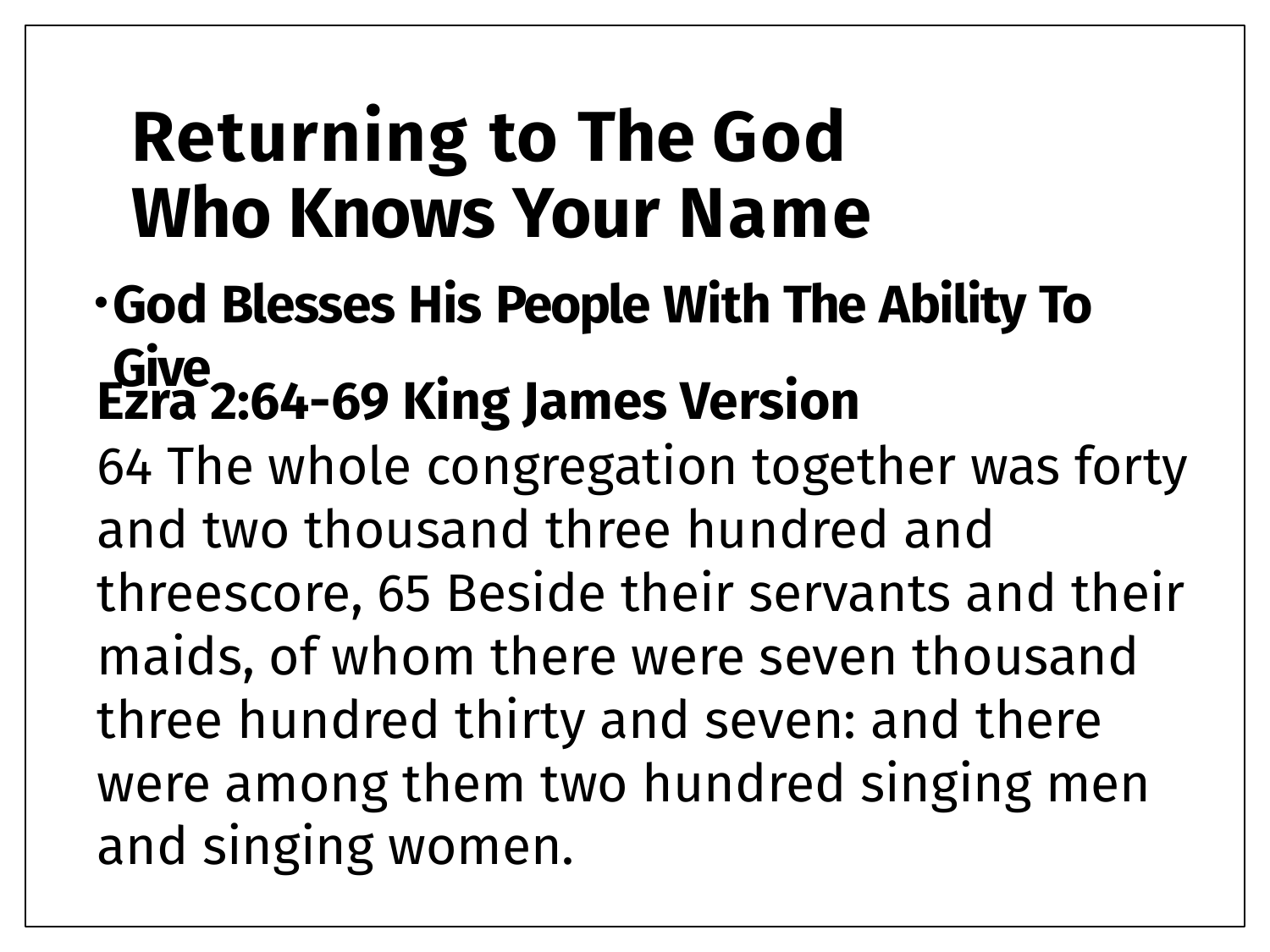

# Returning to The God  Who Knows Your Name
God Blesses His People With The Ability To Give
Ezra 2:64-69 King James Version
64 The whole congregation together was forty and two thousand three hundred and threescore, 65 Beside their servants and their maids, of whom there were seven thousand three hundred thirty and seven: and there were among them two hundred singing men and singing women.